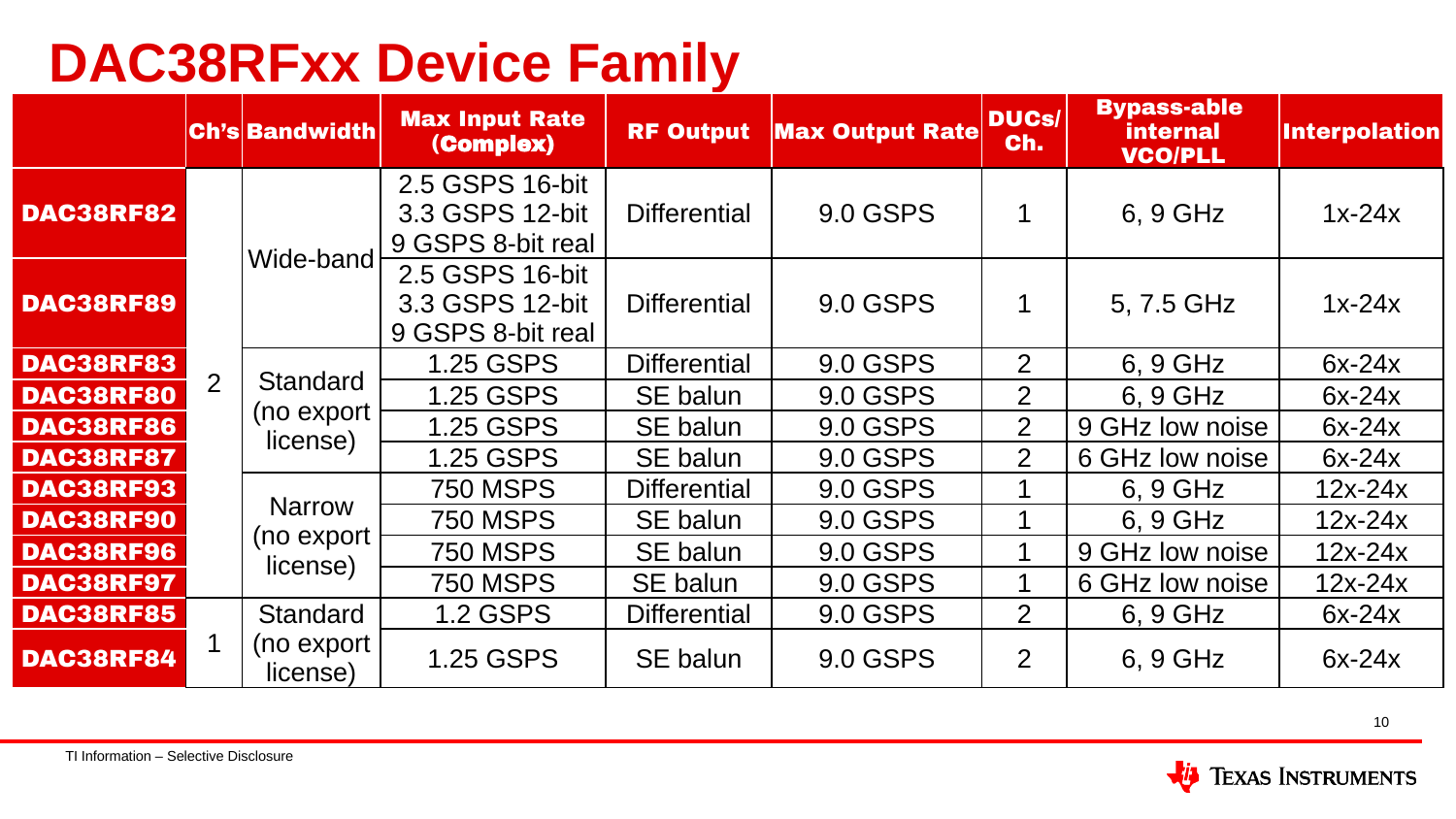

# DAC38RFxx Device Family
|  | Ch’s | Bandwidth | Max Input Rate (Complex) | RF Output | Max Output Rate | DUCs/Ch. | Bypass-able internal VCO/PLL | Interpolation |
| --- | --- | --- | --- | --- | --- | --- | --- | --- |
| DAC38RF82 | 2 | Wide-band | 2.5 GSPS 16-bit 3.3 GSPS 12-bit 9 GSPS 8-bit real | Differential | 9.0 GSPS | 1 | 6, 9 GHz | 1x-24x |
| DAC38RF89 |  |  | 2.5 GSPS 16-bit 3.3 GSPS 12-bit 9 GSPS 8-bit real | Differential | 9.0 GSPS | 1 | 5, 7.5 GHz | 1x-24x |
| DAC38RF83 |  | Standard (no export license) | 1.25 GSPS | Differential | 9.0 GSPS | 2 | 6, 9 GHz | 6x-24x |
| DAC38RF80 |  |  | 1.25 GSPS | SE balun | 9.0 GSPS | 2 | 6, 9 GHz | 6x-24x |
| DAC38RF86 |  |  | 1.25 GSPS | SE balun | 9.0 GSPS | 2 | 9 GHz low noise | 6x-24x |
| DAC38RF87 |  |  | 1.25 GSPS | SE balun | 9.0 GSPS | 2 | 6 GHz low noise | 6x-24x |
| DAC38RF93 |  | Narrow (no export license) | 750 MSPS | Differential | 9.0 GSPS | 1 | 6, 9 GHz | 12x-24x |
| DAC38RF90 |  |  | 750 MSPS | SE balun | 9.0 GSPS | 1 | 6, 9 GHz | 12x-24x |
| DAC38RF96 |  |  | 750 MSPS | SE balun | 9.0 GSPS | 1 | 9 GHz low noise | 12x-24x |
| DAC38RF97 |  |  | 750 MSPS | SE balun | 9.0 GSPS | 1 | 6 GHz low noise | 12x-24x |
| DAC38RF85 | 1 | Standard (no export license) | 1.2 GSPS | Differential | 9.0 GSPS | 2 | 6, 9 GHz | 6x-24x |
| DAC38RF84 |  |  | 1.25 GSPS | SE balun | 9.0 GSPS | 2 | 6, 9 GHz | 6x-24x |
10